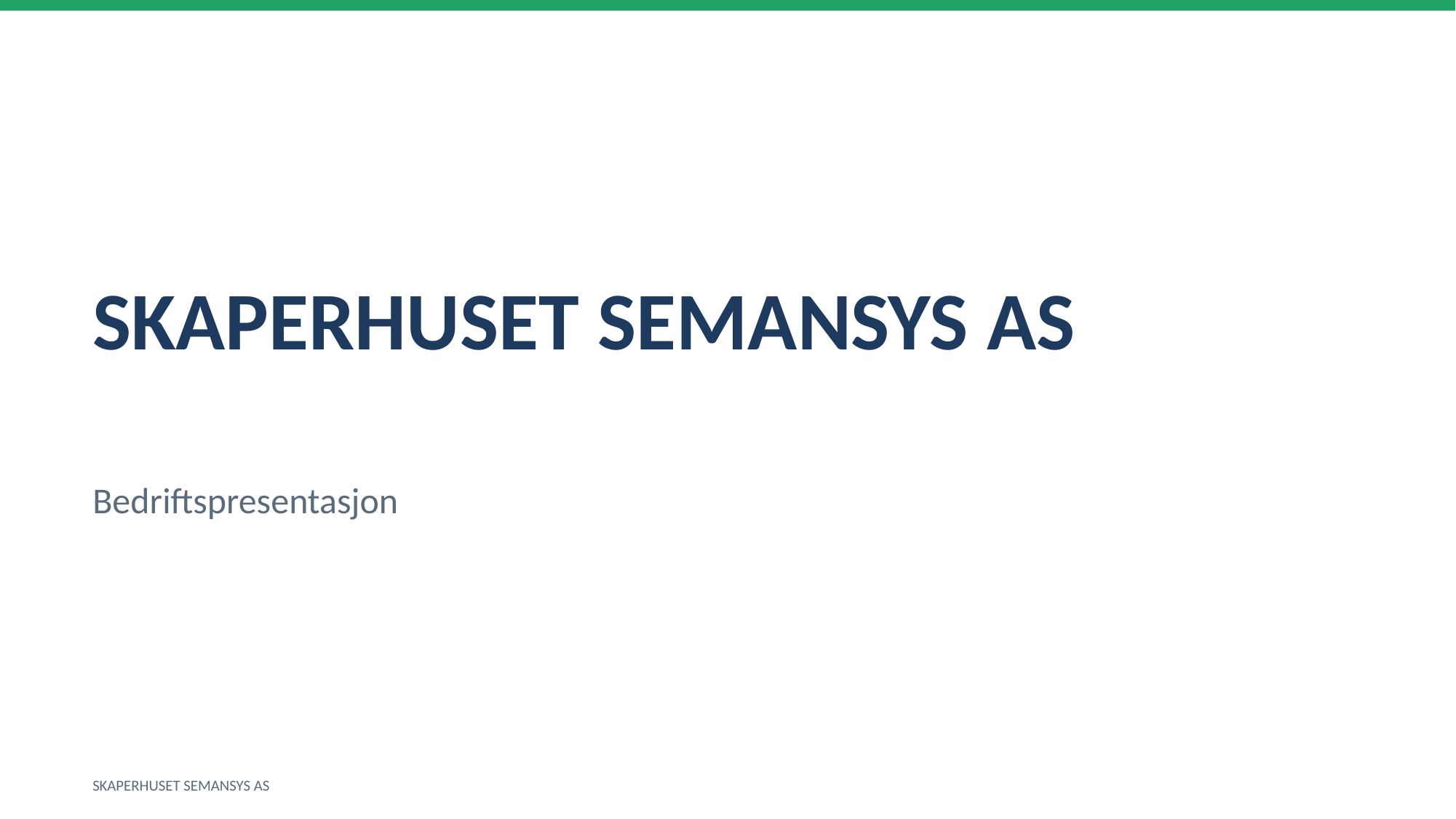

SKAPERHUSET SEMANSYS AS
Bedriftspresentasjon
SKAPERHUSET SEMANSYS AS